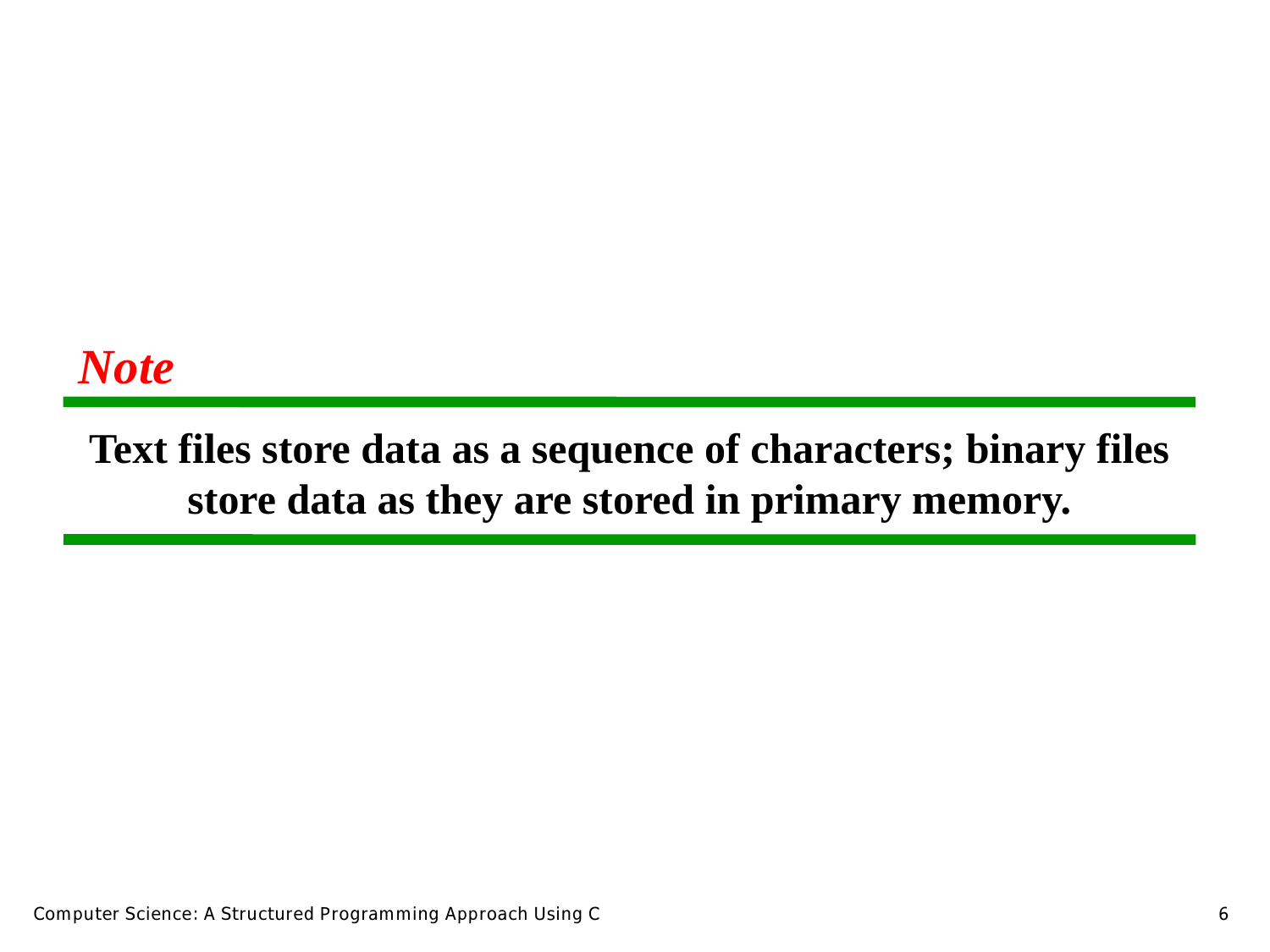

Note

Text files store data as a sequence of characters; binary files store data as they are stored in primary memory.

Computer Science: A Structured Programming Approach Using C
6